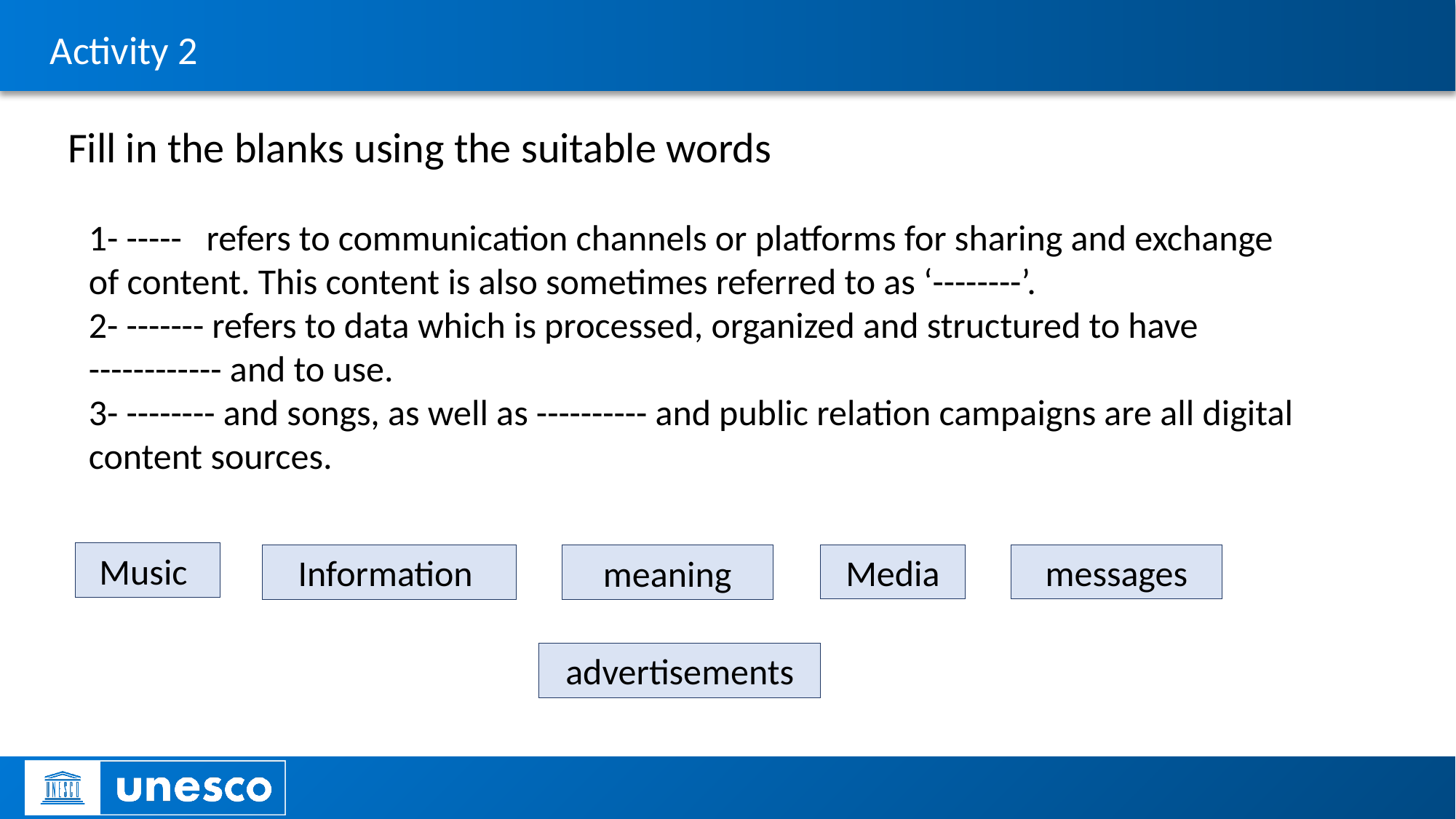

# Activity 2
Fill in the blanks using the suitable words

1- -----   refers to communication channels or platforms for sharing and exchange of content. This content is also sometimes referred to as ‘--------’.
2- ------- refers to data which is processed, organized and structured to have ------------ and to use.
3- -------- and songs, as well as ---------- and public relation campaigns are all digital content sources.

Music
messages
Media
Information
meaning
advertisements